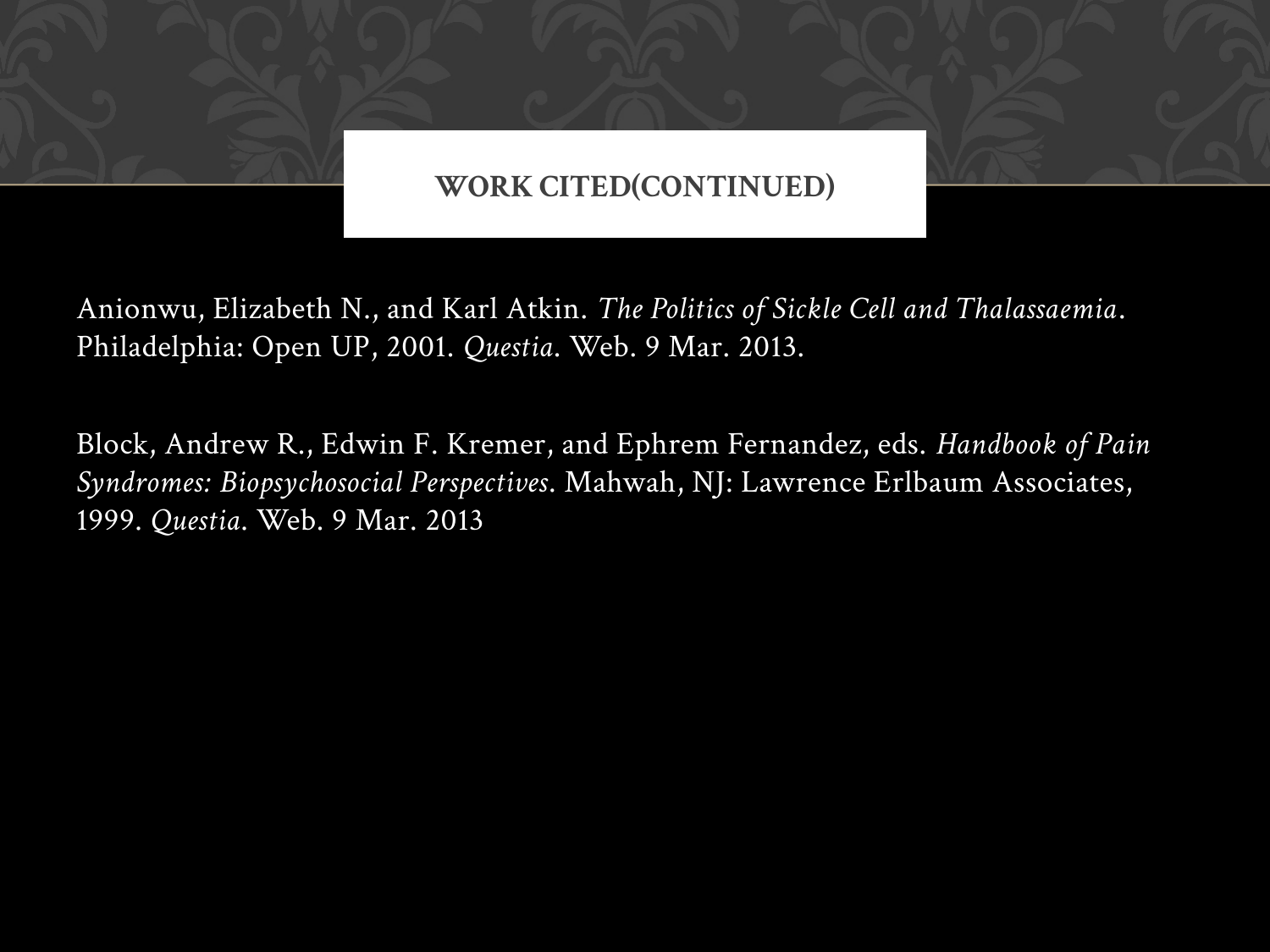

# Work Cited(continued)
Anionwu, Elizabeth N., and Karl Atkin. The Politics of Sickle Cell and Thalassaemia. Philadelphia: Open UP, 2001. Questia. Web. 9 Mar. 2013.

Block, Andrew R., Edwin F. Kremer, and Ephrem Fernandez, eds. Handbook of Pain Syndromes: Biopsychosocial Perspectives. Mahwah, NJ: Lawrence Erlbaum Associates, 1999. Questia. Web. 9 Mar. 2013